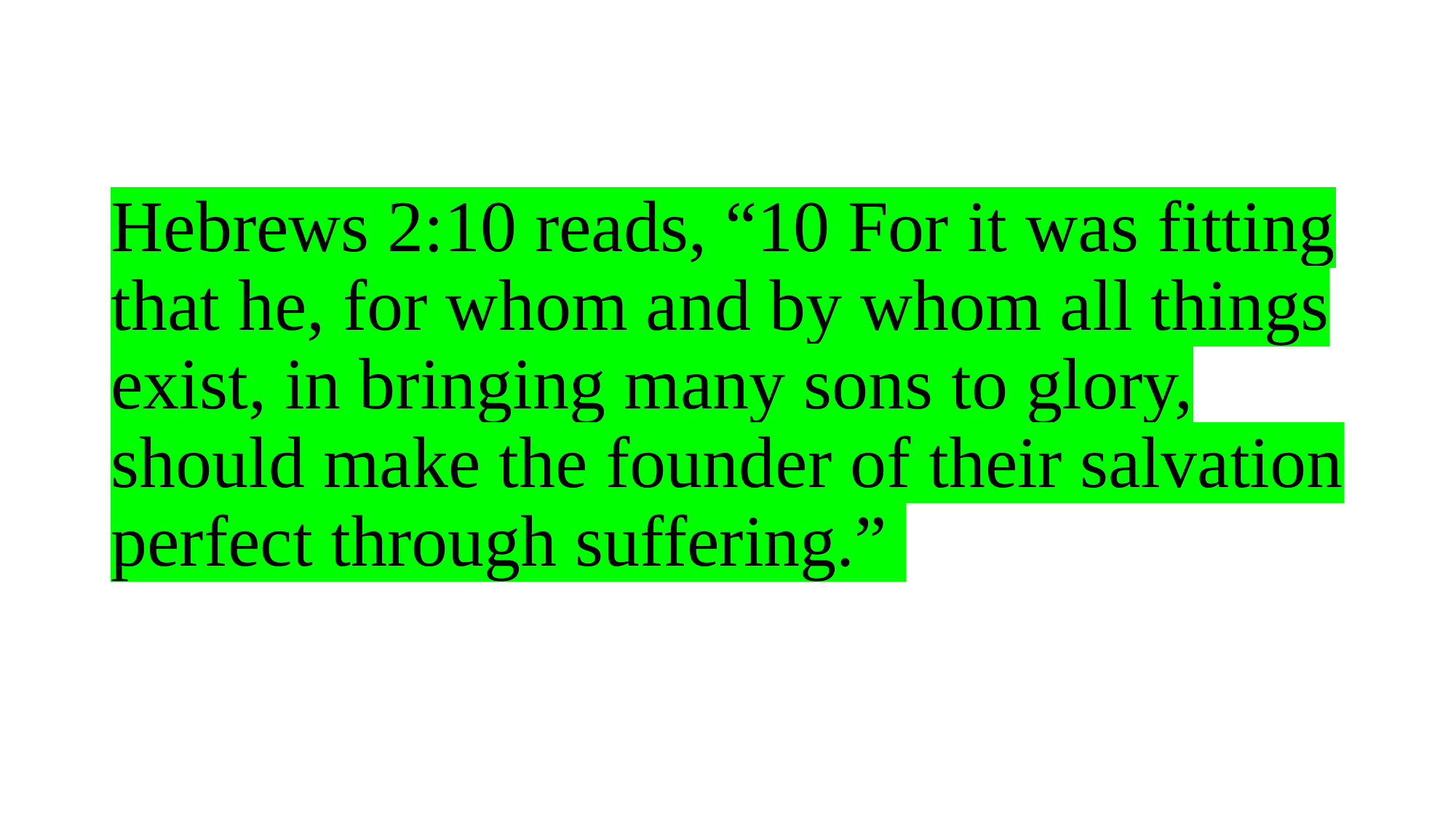

# Hebrews 2:10 reads, “10 For it was fitting that he, for whom and by whom all things exist, in bringing many sons to glory, should make the founder of their salvation perfect through suffering.”